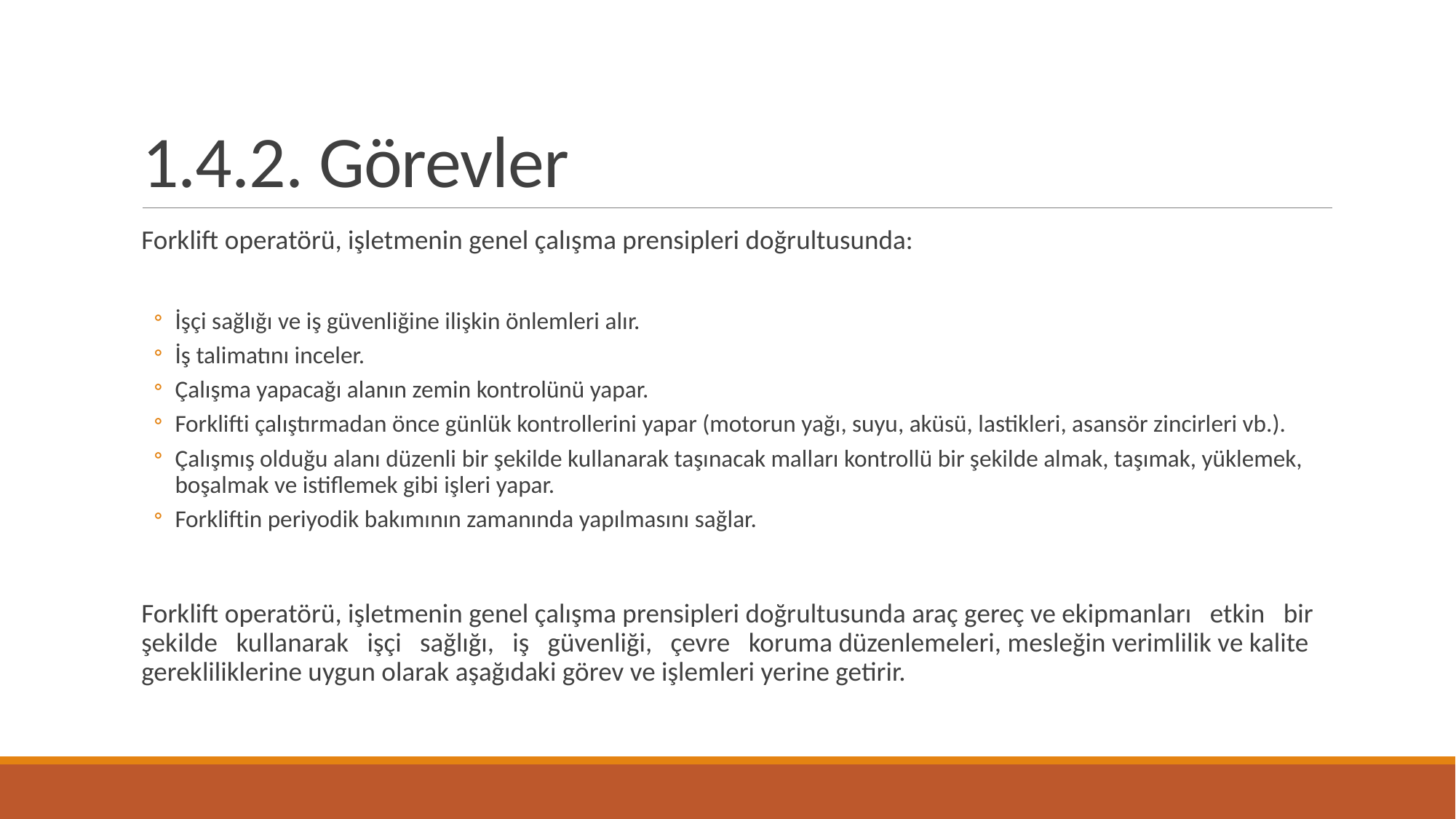

# 1.4.2. Görevler
Forklift operatörü, işletmenin genel çalışma prensipleri doğrultusunda:

İşçi sağlığı ve iş güvenliğine ilişkin önlemleri alır.
İş talimatını inceler.
Çalışma yapacağı alanın zemin kontrolünü yapar.
Forklifti çalıştırmadan önce günlük kontrollerini yapar (motorun yağı, suyu, aküsü, lastikleri, asansör zincirleri vb.).
Çalışmış olduğu alanı düzenli bir şekilde kullanarak taşınacak malları kontrollü bir şekilde almak, taşımak, yüklemek, boşalmak ve istiflemek gibi işleri yapar.
Forkliftin periyodik bakımının zamanında yapılmasını sağlar.

Forklift operatörü, işletmenin genel çalışma prensipleri doğrultusunda araç gereç ve ekipmanları   etkin   bir   şekilde   kullanarak   işçi   sağlığı,   iş   güvenliği,   çevre   koruma düzenlemeleri, mesleğin verimlilik ve kalite gerekliliklerine uygun olarak aşağıdaki görev ve işlemleri yerine getirir.